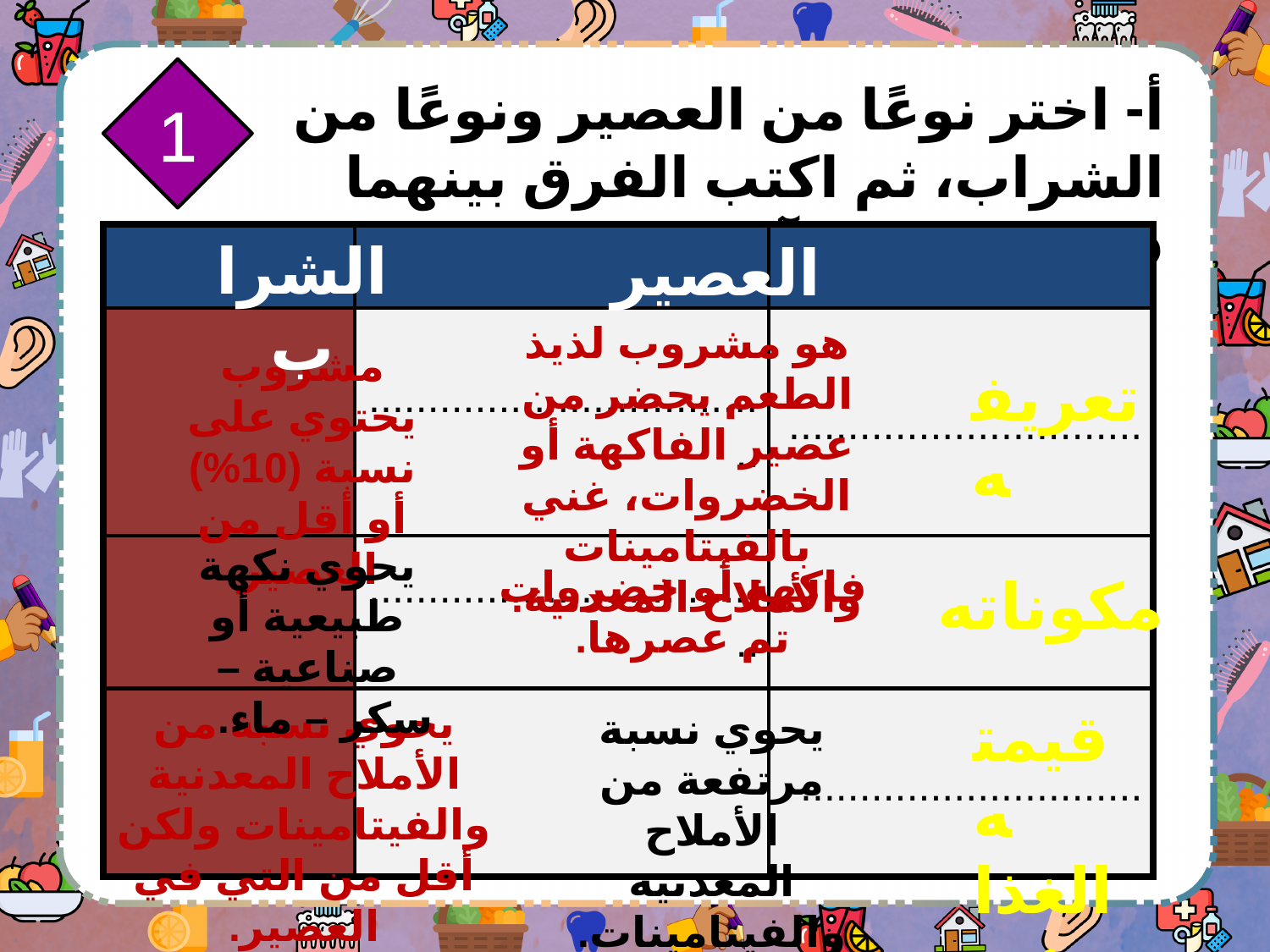

1
أ- اختر نوعًا من العصير ونوعًا من الشراب، ثم اكتب الفرق بينهما في الجدول الآتي:
العصير
|  |  |  |
| --- | --- | --- |
|  | ................................... | .............................. |
|  | ................................... |  |
|  |  | ............................. |
الشراب
هو مشروب لذيذ الطعم يحضر من عصير الفاكهة أو الخضروات، غني بالفيتامينات والأملاح المعدنية.
مشروب يحتوي على نسبة (10%) أو أقل من العصير.
تعريفه
يحوي نكهة طبيعية أو صناعية – سكر – ماء.
فاكهة أو خضروات تم عصرها.
مكوناته
يحوي نسبة من الأملاح المعدنية والفيتامينات ولكن أقل من التي في العصير.
قيمته الغذائية

يحوي نسبة مرتفعة من الأملاح المعدنية والفيتامينات.